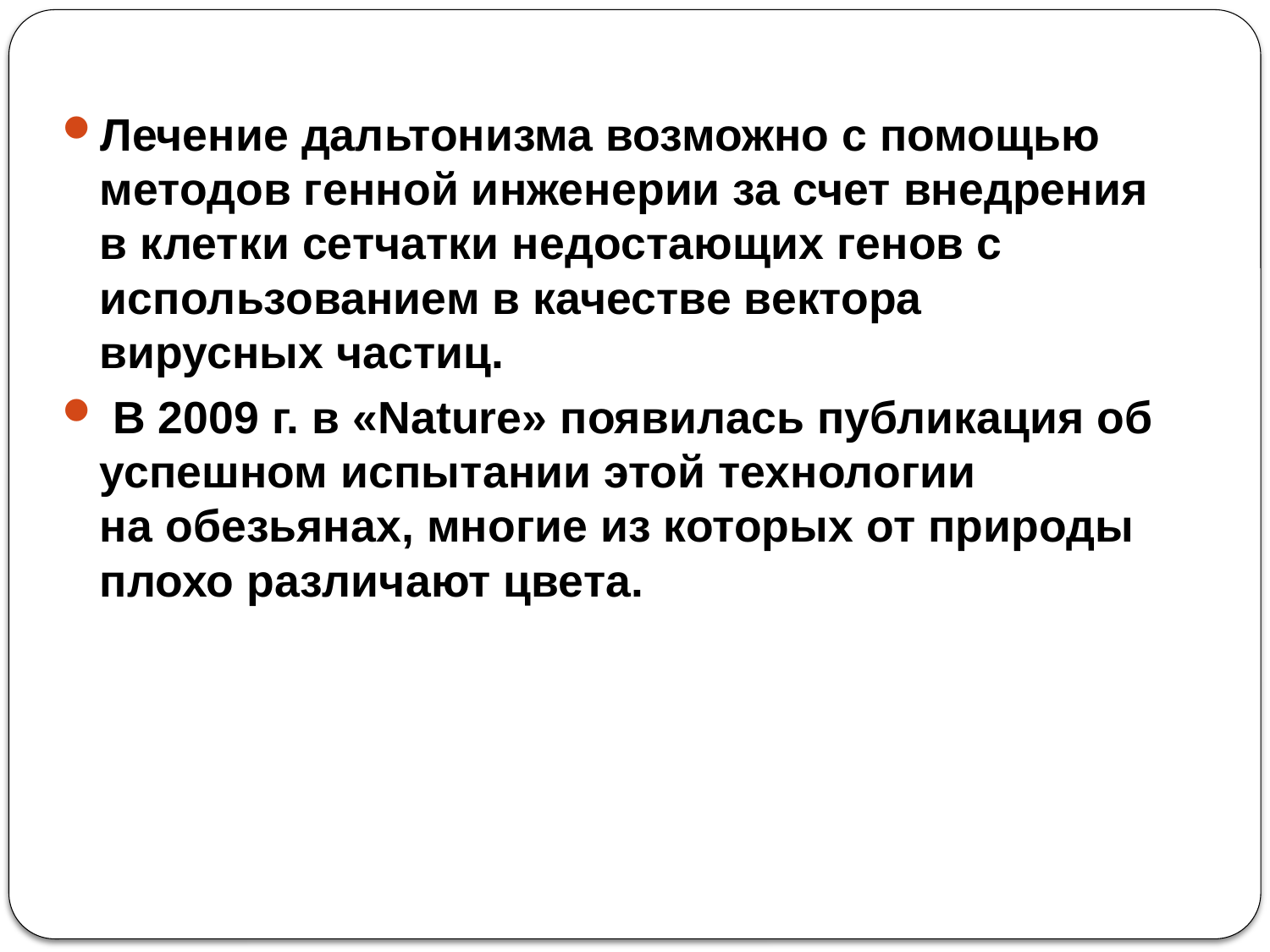

Лечение дальтонизма возможно с помощью методов генной инженерии за счет внедрения в клетки сетчатки недостающих генов с использованием в качестве вектора вирусных частиц.
 В 2009 г. в «Nature» появилась публикация об успешном испытании этой технологии на обезьянах, многие из которых от природы плохо различают цвета.